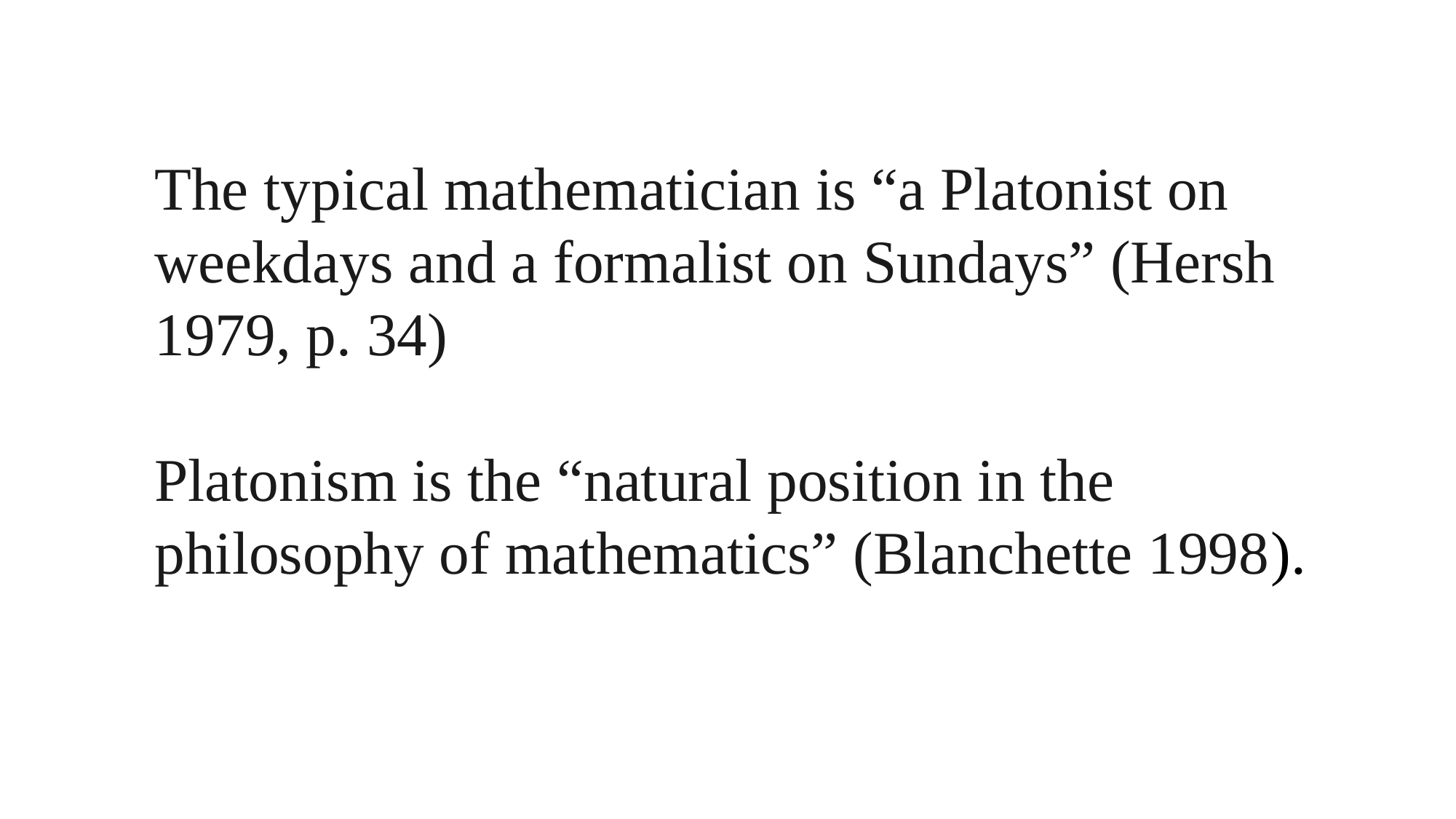

The typical mathematician is “a Platonist on weekdays and a formalist on Sundays” (Hersh 1979, p. 34)
Platonism is the “natural position in the philosophy of mathematics” (Blanchette 1998).